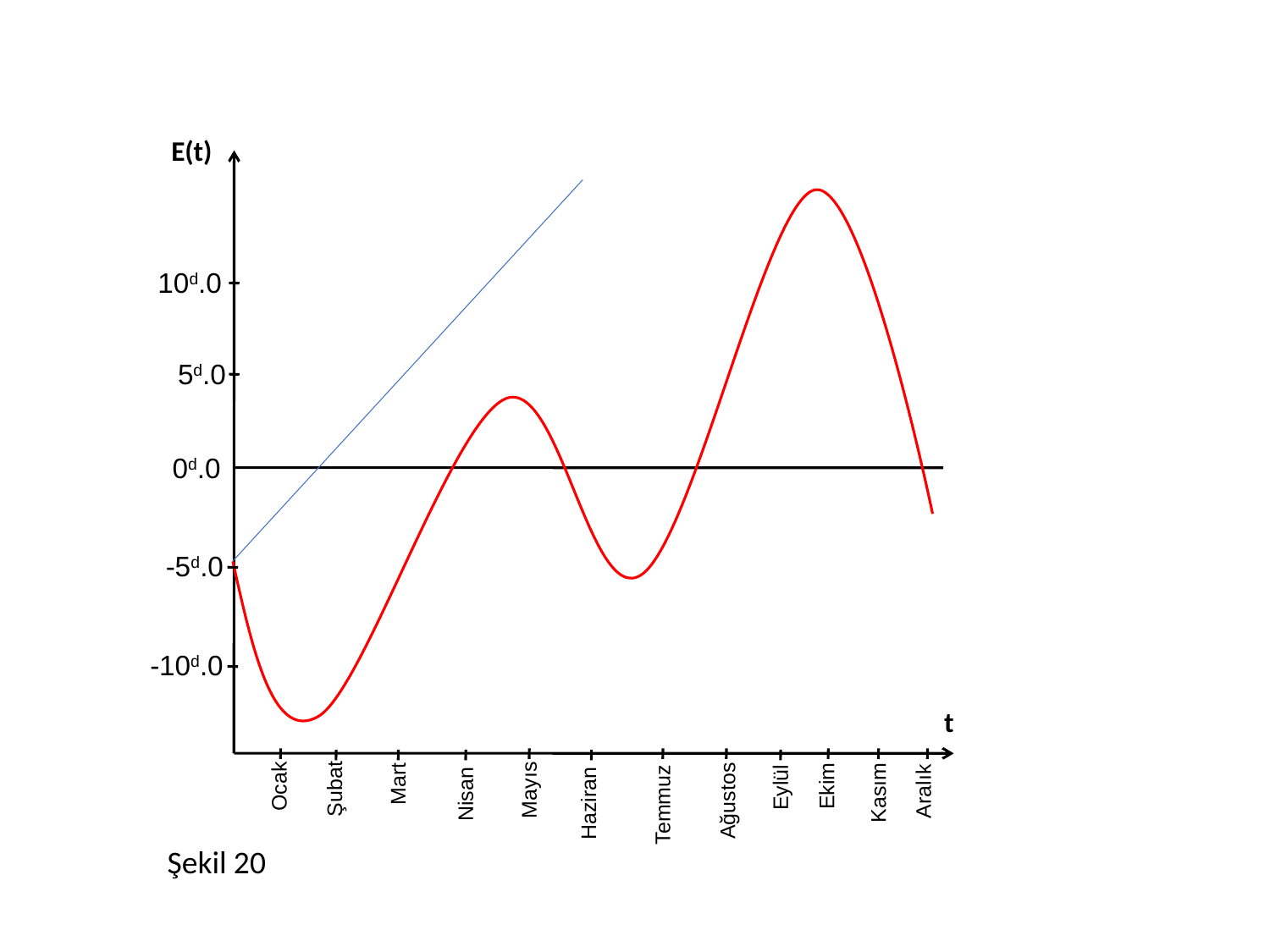

E(t)

10d.0
5d.0
0d.0
-5d.0
-10d.0
t
Mart
Ocak
Ekim
Eylül
Şubat
Mayıs
Aralık
Kasım
Nisan
Ağustos
Haziran
Temmuz
Şekil 20